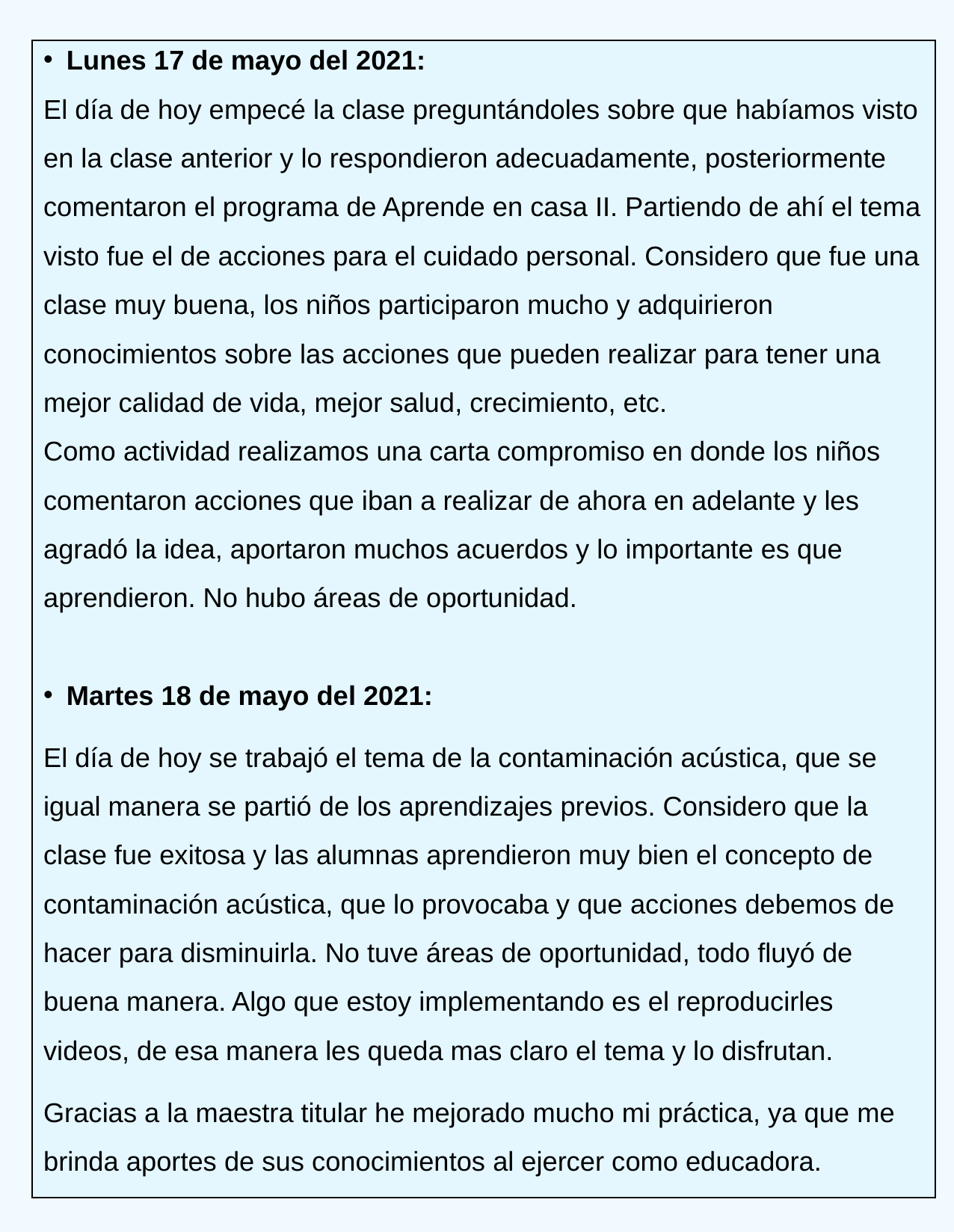

Lunes 17 de mayo del 2021:
El día de hoy empecé la clase preguntándoles sobre que habíamos visto en la clase anterior y lo respondieron adecuadamente, posteriormente comentaron el programa de Aprende en casa II. Partiendo de ahí el tema visto fue el de acciones para el cuidado personal. Considero que fue una clase muy buena, los niños participaron mucho y adquirieron conocimientos sobre las acciones que pueden realizar para tener una mejor calidad de vida, mejor salud, crecimiento, etc.
Como actividad realizamos una carta compromiso en donde los niños comentaron acciones que iban a realizar de ahora en adelante y les agradó la idea, aportaron muchos acuerdos y lo importante es que aprendieron. No hubo áreas de oportunidad.

Martes 18 de mayo del 2021:
El día de hoy se trabajó el tema de la contaminación acústica, que se igual manera se partió de los aprendizajes previos. Considero que la clase fue exitosa y las alumnas aprendieron muy bien el concepto de contaminación acústica, que lo provocaba y que acciones debemos de hacer para disminuirla. No tuve áreas de oportunidad, todo fluyó de buena manera. Algo que estoy implementando es el reproducirles videos, de esa manera les queda mas claro el tema y lo disfrutan.
Gracias a la maestra titular he mejorado mucho mi práctica, ya que me brinda aportes de sus conocimientos al ejercer como educadora.